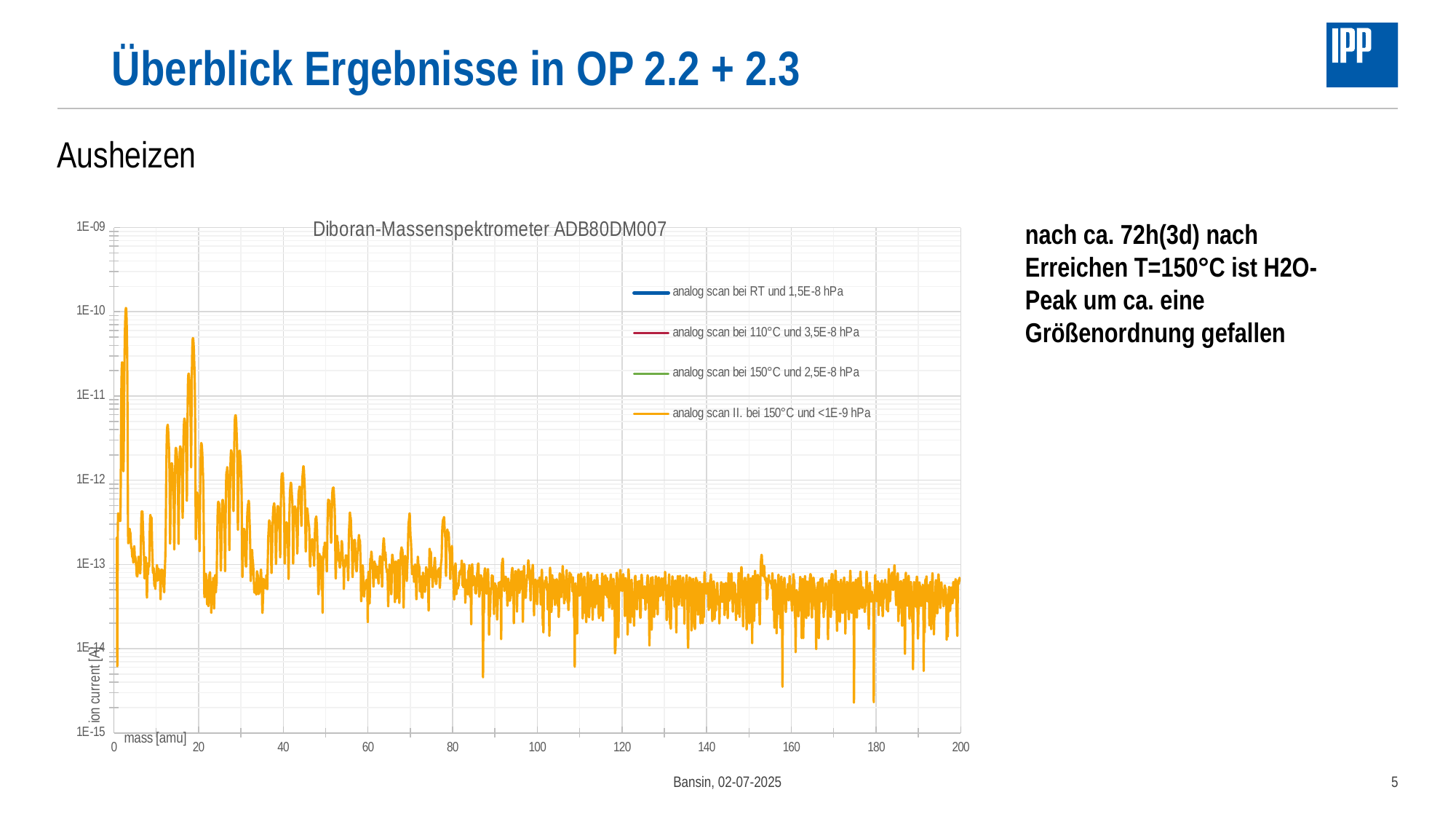

# Überblick Ergebnisse in OP 2.2 + 2.3
Ausheizen

### Chart: Diboran-Massenspektrometer ADB80DM007

| Category |  |  |  |  |
|---|---|---|---|---|
nach ca. 72h(3d) nach Erreichen T=150°C ist H2O-Peak um ca. eine Größenordnung gefallen
Bansin, 02-07-2025
5